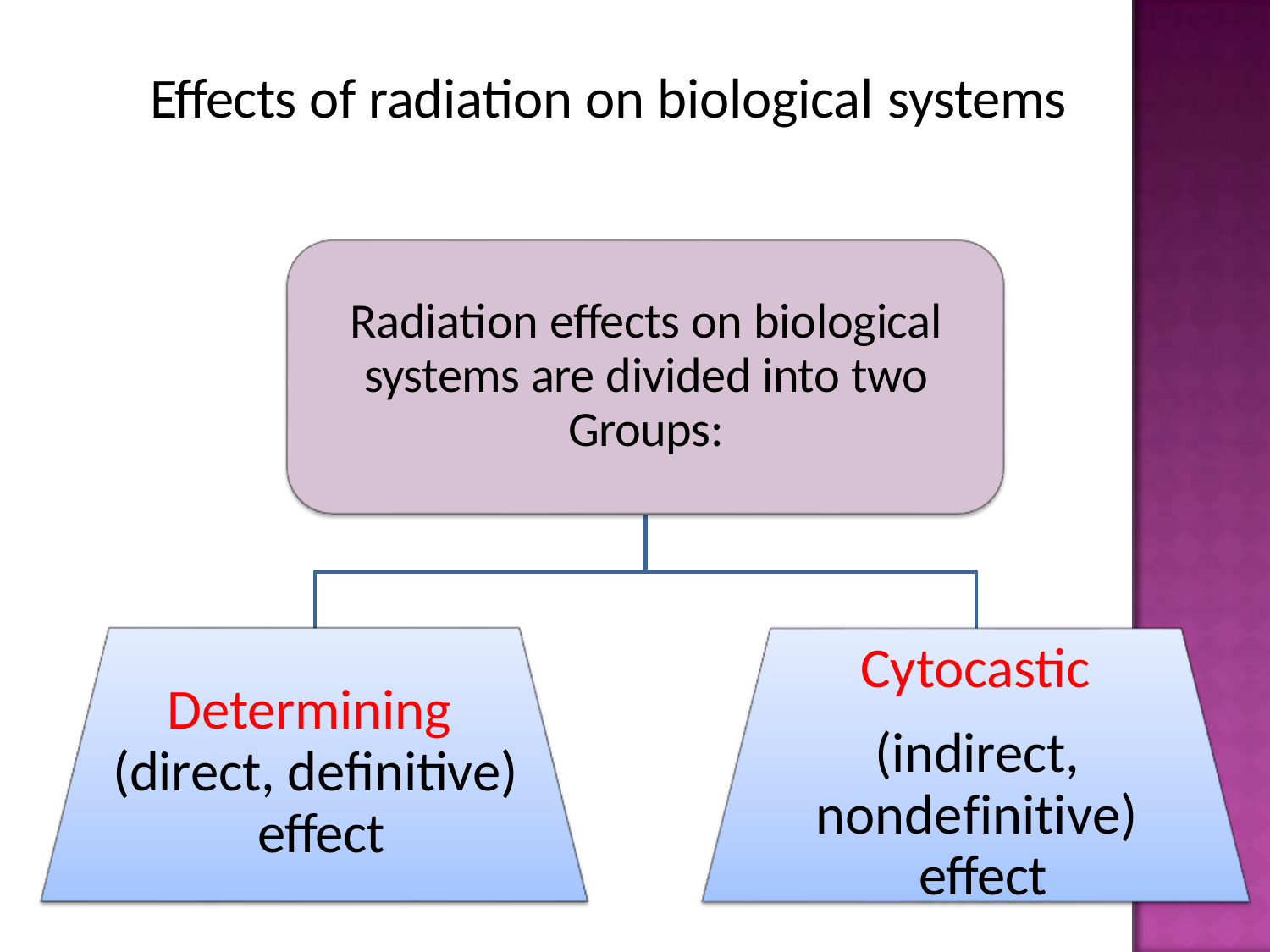

# Effects of radiation on biological systems

Radiation effects on biological  systems are divided into two  Groups:

Cytocastic
(indirect,  nondefinitive)  effect

Determining  (direct, definitive)  effect